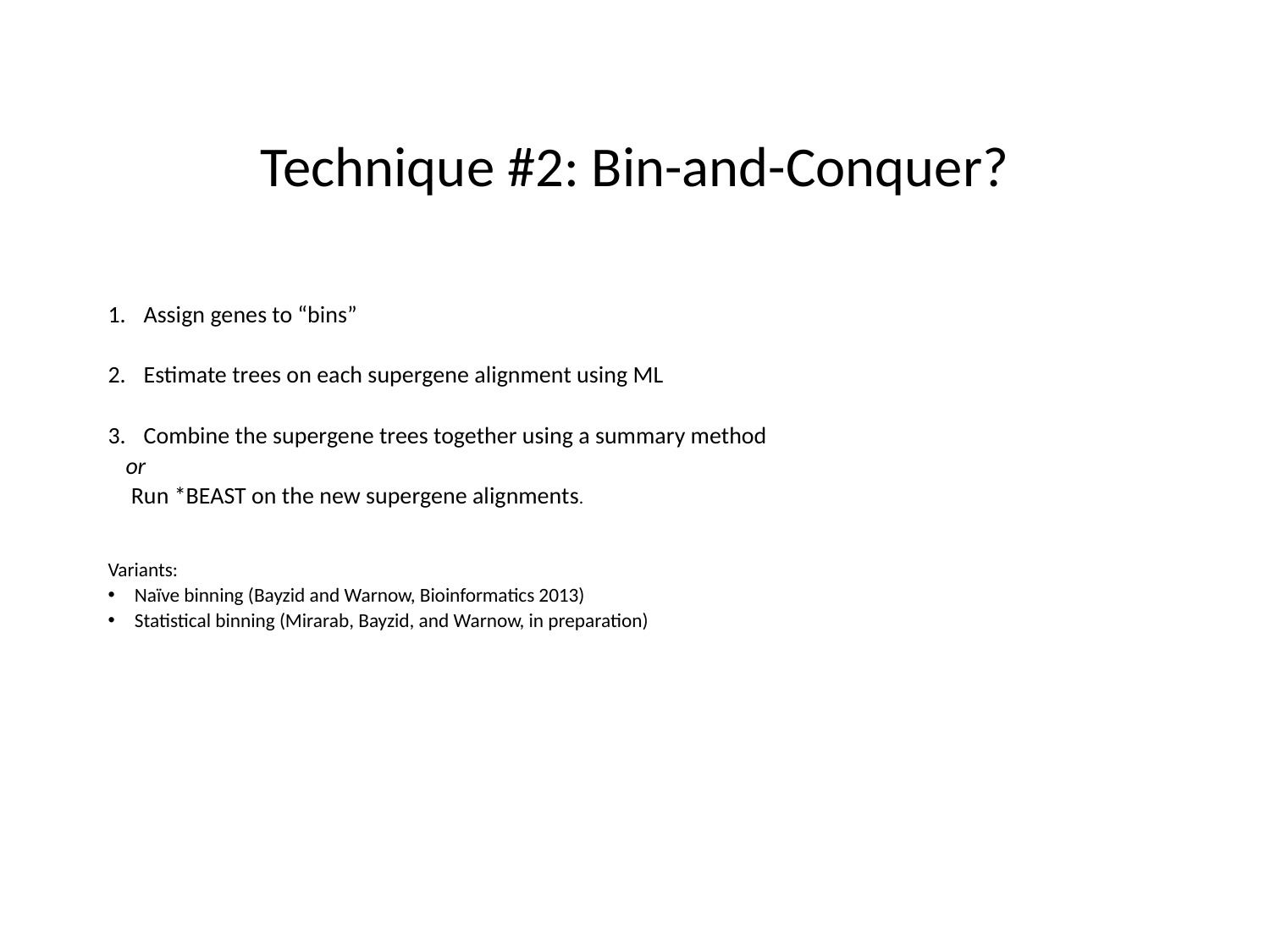

# Technique #2: Bin-and-Conquer?

Assign genes to “bins”

Estimate trees on each supergene alignment using ML

Combine the supergene trees together using a summary method
			or
	 Run *BEAST on the new supergene alignments.

Variants:
Naïve binning (Bayzid and Warnow, Bioinformatics 2013)
Statistical binning (Mirarab, Bayzid, and Warnow, in preparation)